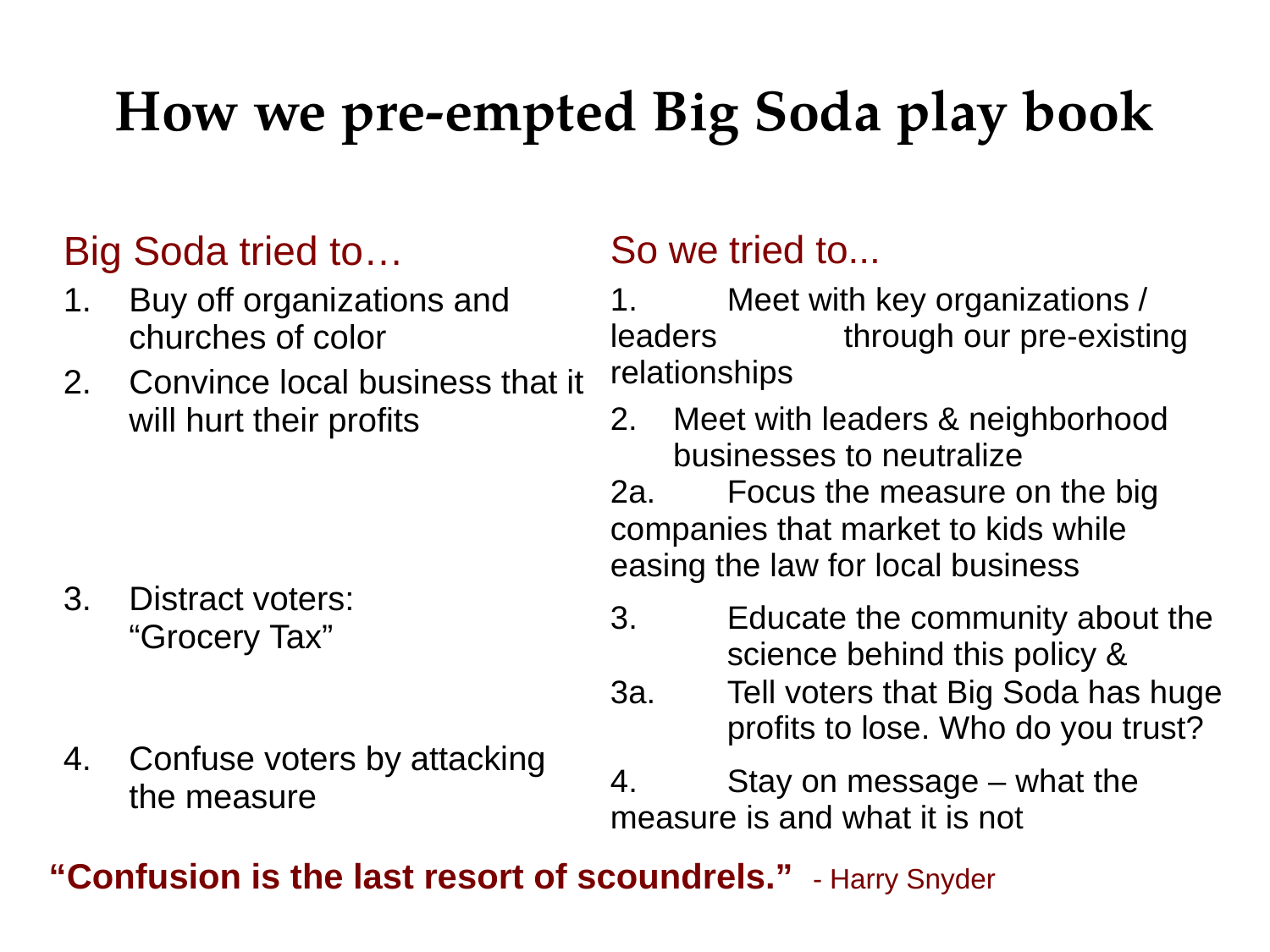

# How we pre-empted Big Soda play book
So we tried to...
1.	Meet with key organizations / 	leaders       	through our pre-existing relationships
Meet with leaders & neighborhood businesses to neutralize
2a. 	Focus the measure on the big 	companies that market to kids while 	easing the law for local business
3.  	Educate the community about the 	science behind this policy &
3a. 	Tell voters that Big Soda has huge 	profits to lose. Who do you trust?
4.	Stay on message – what the 	measure is and what it is not
Big Soda tried to…
Buy off organizations and churches of color
Convince local business that it will hurt their profits

Distract voters:                “Grocery Tax”

Confuse voters by attacking the measure

“Confusion is the last resort of scoundrels.”  - Harry Snyder